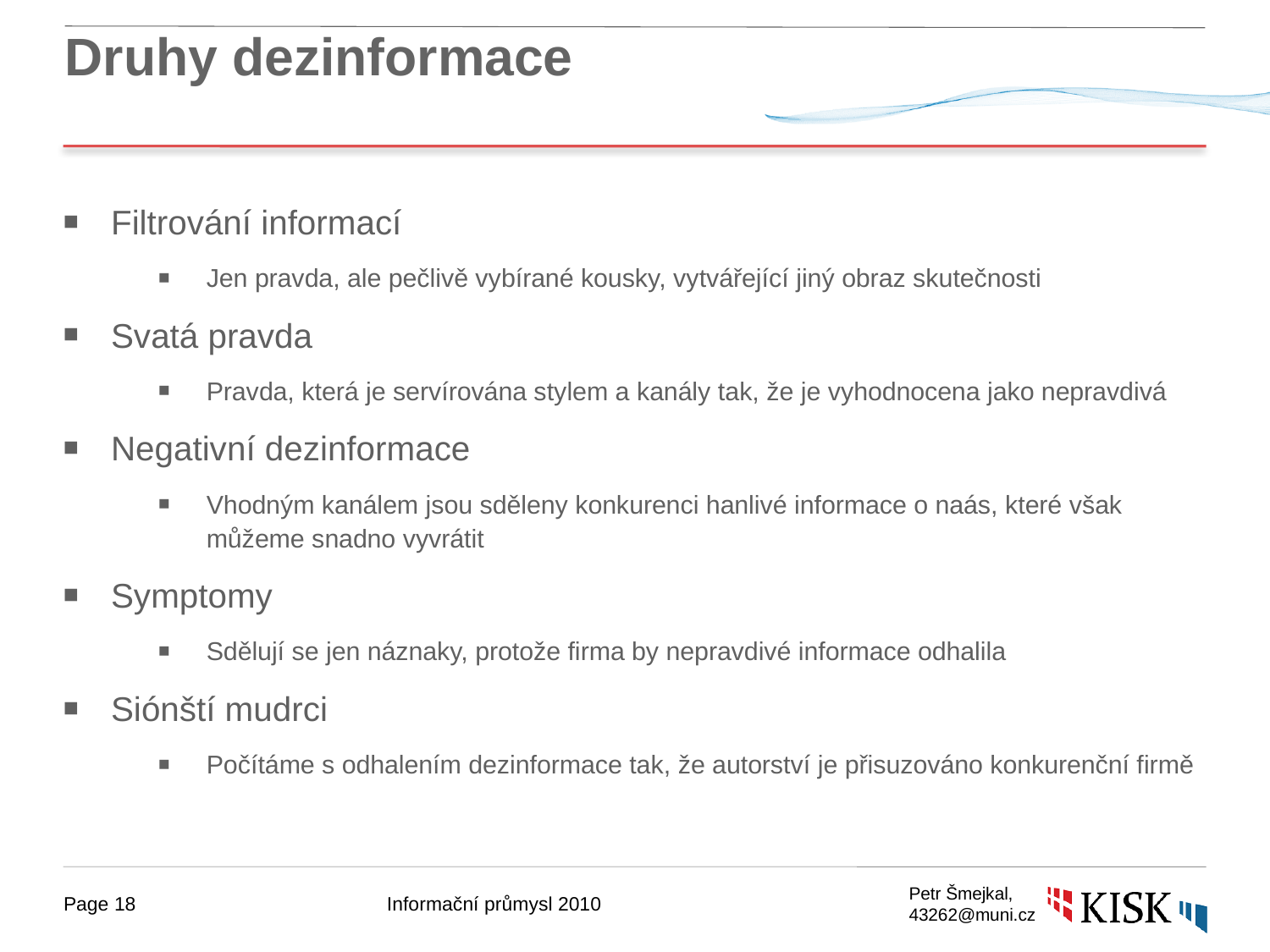

# Druhy dezinformace
Filtrování informací
Jen pravda, ale pečlivě vybírané kousky, vytvářející jiný obraz skutečnosti
Svatá pravda
Pravda, která je servírována stylem a kanály tak, že je vyhodnocena jako nepravdivá
Negativní dezinformace
Vhodným kanálem jsou sděleny konkurenci hanlivé informace o naás, které však můžeme snadno vyvrátit
Symptomy
Sdělují se jen náznaky, protože firma by nepravdivé informace odhalila
Siónští mudrci
Počítáme s odhalením dezinformace tak, že autorství je přisuzováno konkurenční firmě